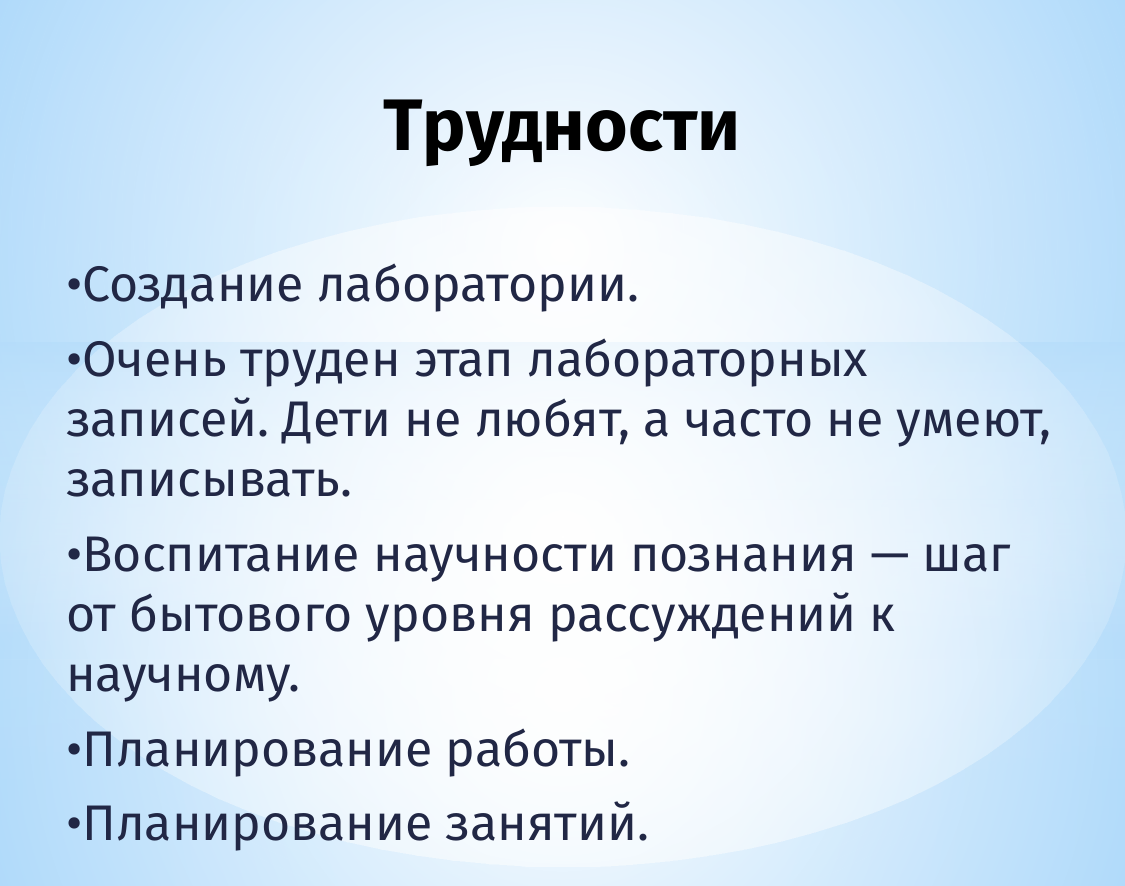

# Трудности

•Создание лаборатории.
•Очень труден этап лабораторных записей. Дети не любят, а часто не умеют, записывать.
•Воспитание научности познания — шаг от бытового уровня рассуждений к научному.
•Планирование работы.
•Планирование занятий.